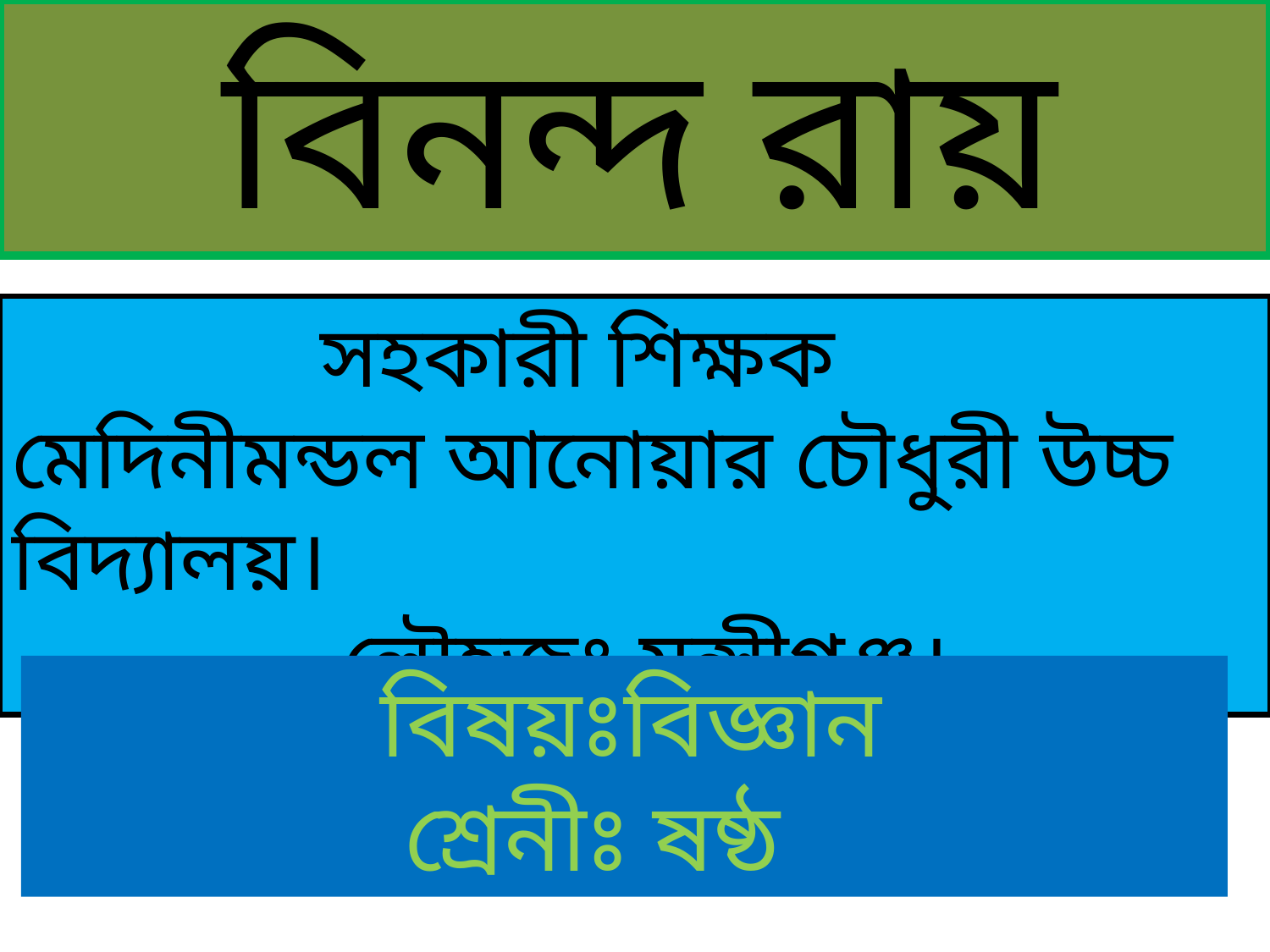

বিনন্দ রায়

              সহকারী শিক্ষক
মেদিনীমন্ডল আনোয়ার চৌধুরী উচ্চ বিদ্যালয়।
               লৌহজং,মুন্সীগঞ্জ।
              বিষয়ঃবিজ্ঞান
               শ্রেনীঃ ষষ্ঠ